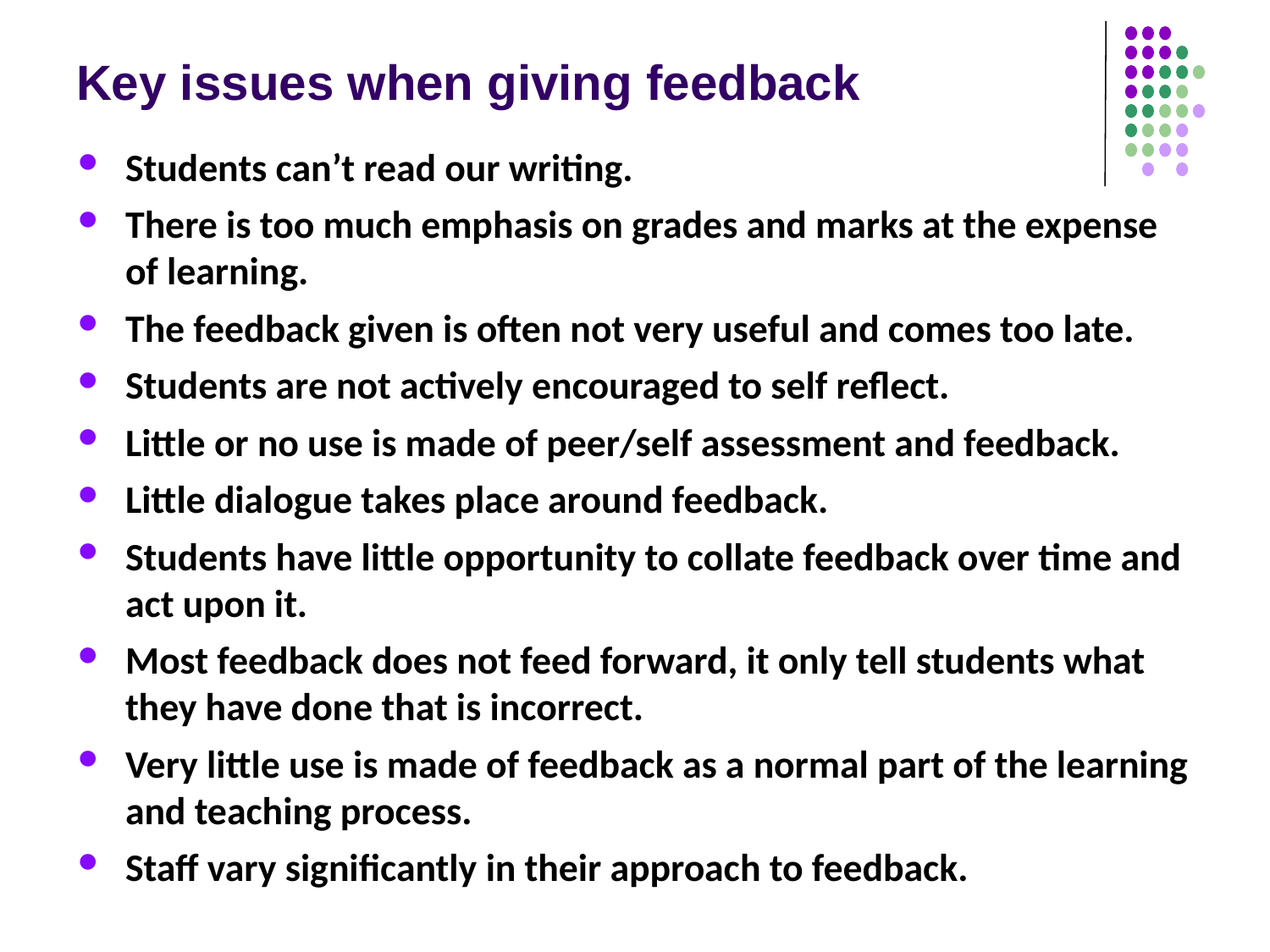

# Key issues when giving feedback
Students can’t read our writing.
There is too much emphasis on grades and marks at the expense of learning.
The feedback given is often not very useful and comes too late.
Students are not actively encouraged to self reflect.
Little or no use is made of peer/self assessment and feedback.
Little dialogue takes place around feedback.
Students have little opportunity to collate feedback over time and act upon it.
Most feedback does not feed forward, it only tell students what they have done that is incorrect.
Very little use is made of feedback as a normal part of the learning and teaching process.
Staff vary significantly in their approach to feedback.